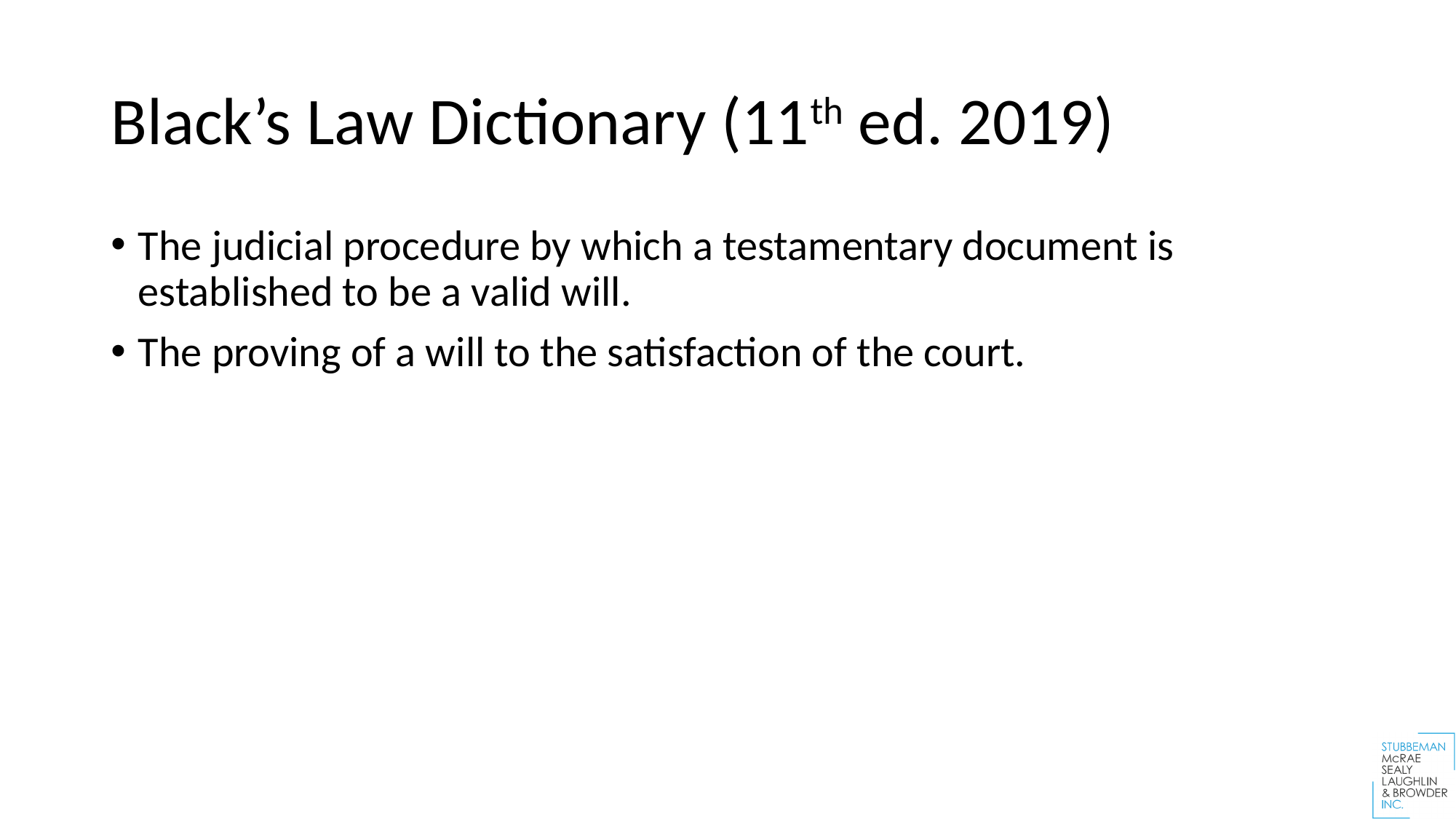

# Black’s Law Dictionary (11th ed. 2019)
The judicial procedure by which a testamentary document is established to be a valid will.
The proving of a will to the satisfaction of the court.